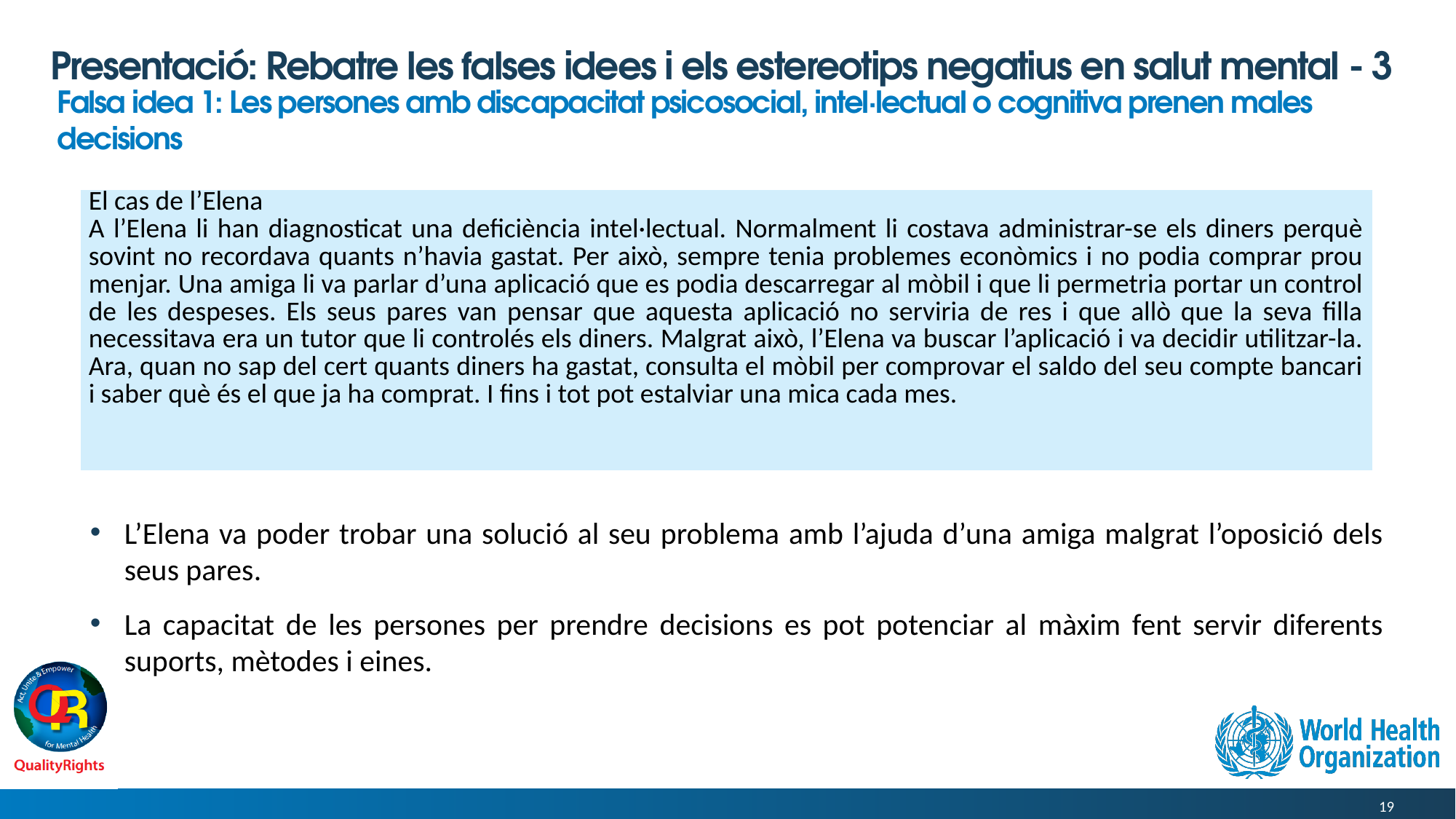

# Presentació: Rebatre les falses idees i els estereotips negatius en salut mental - 3
Falsa idea 1: Les persones amb discapacitat psicosocial, intel·lectual o cognitiva prenen males decisions

L’Elena va poder trobar una solució al seu problema amb l’ajuda d’una amiga malgrat l’oposició dels seus pares.
La capacitat de les persones per prendre decisions es pot potenciar al màxim fent servir diferents suports, mètodes i eines.

| El cas de l’Elena A l’Elena li han diagnosticat una deficiència intel·lectual. Normalment li costava administrar-se els diners perquè sovint no recordava quants n’havia gastat. Per això, sempre tenia problemes econòmics i no podia comprar prou menjar. Una amiga li va parlar d’una aplicació que es podia descarregar al mòbil i que li permetria portar un control de les despeses. Els seus pares van pensar que aquesta aplicació no serviria de res i que allò que la seva filla necessitava era un tutor que li controlés els diners. Malgrat això, l’Elena va buscar l’aplicació i va decidir utilitzar-la. Ara, quan no sap del cert quants diners ha gastat, consulta el mòbil per comprovar el saldo del seu compte bancari i saber què és el que ja ha comprat. I fins i tot pot estalviar una mica cada mes. |
| --- |